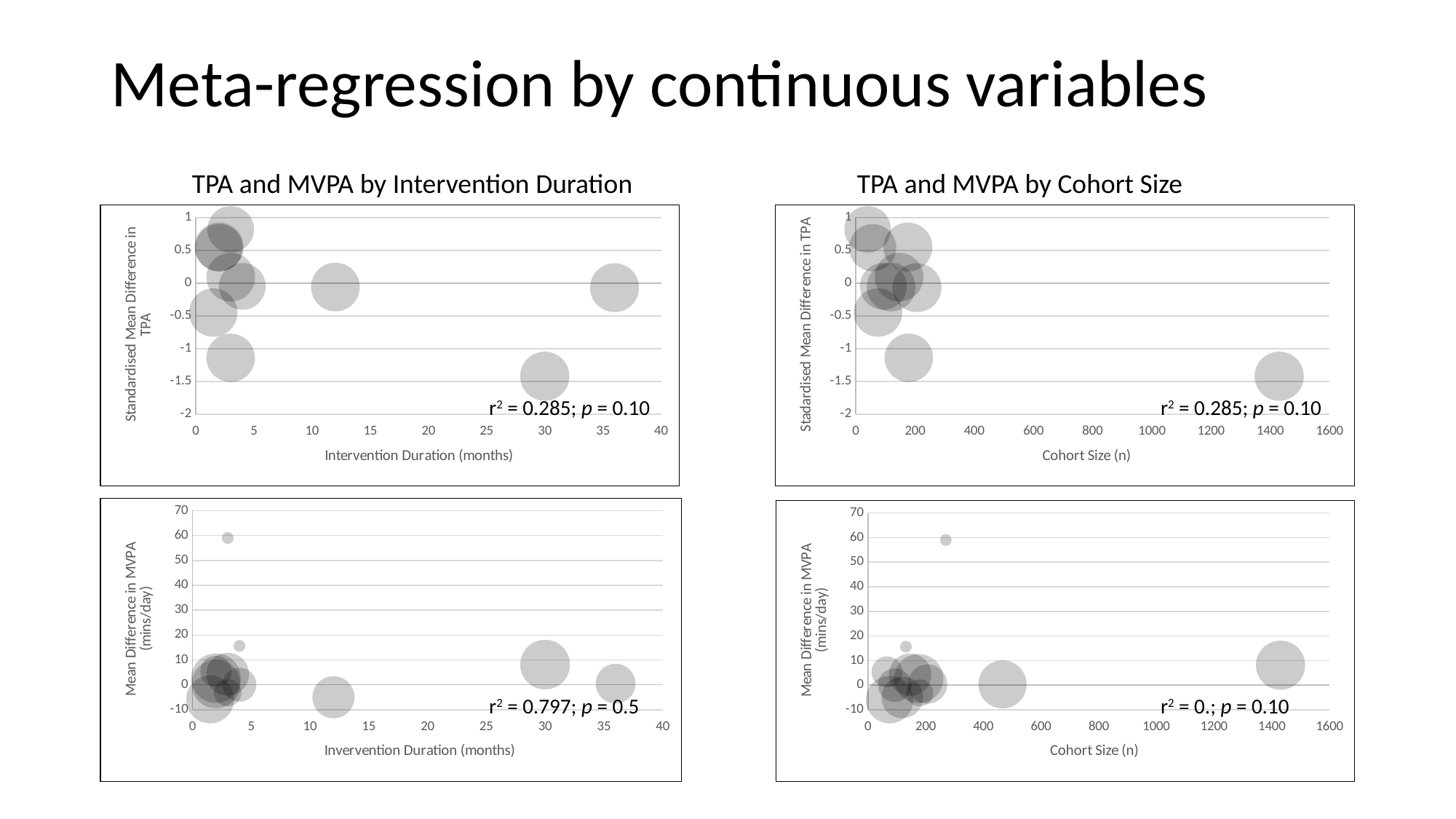

# Meta-regression by continuous variables
TPA and MVPA by Intervention Duration
TPA and MVPA by Cohort Size

### Chart

| Category |  |
|---|---|

### Chart

| Category |  |
|---|---|
r2 = 0.285; p = 0.10
r2 = 0.285; p = 0.10

### Chart

| Category |  |
|---|---|

### Chart

| Category |  |
|---|---|
r2 = 0.; p = 0.10
r2 = 0.797; p = 0.5